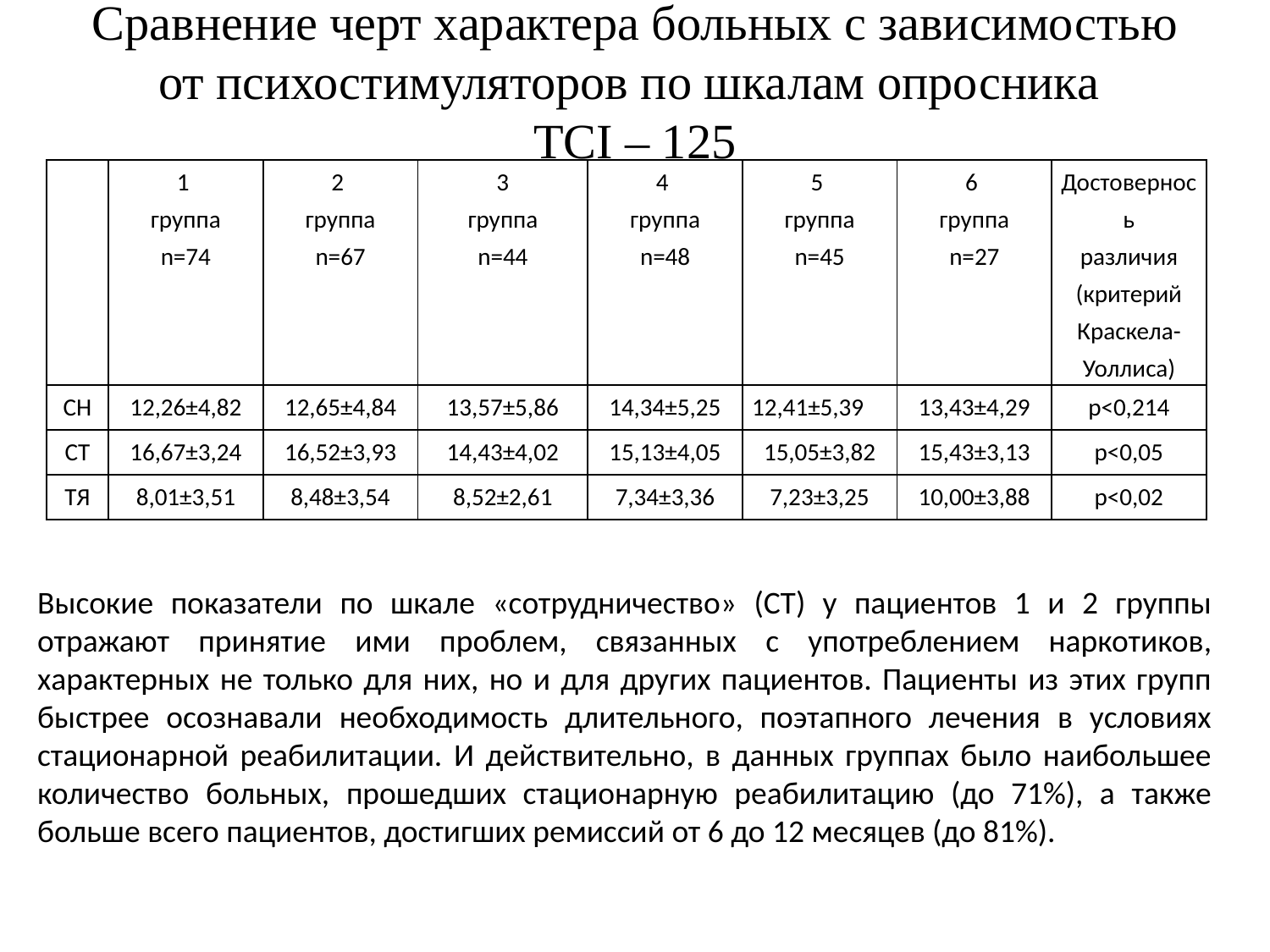

# Сравнение черт характера больных с зависимостью от психостимуляторов по шкалам опросника TCI – 125
|  | 1 группа n=74 | 2 группа n=67 | 3 группа n=44 | 4 группа n=48 | 5 группа n=45 | 6 группа n=27 | Достовернось различия (критерий Краскела- Уоллиса) |
| --- | --- | --- | --- | --- | --- | --- | --- |
| СН | 12,26±4,82 | 12,65±4,84 | 13,57±5,86 | 14,34±5,25 | 12,41±5,39 | 13,43±4,29 | р<0,214 |
| СТ | 16,67±3,24 | 16,52±3,93 | 14,43±4,02 | 15,13±4,05 | 15,05±3,82 | 15,43±3,13 | р<0,05 |
| ТЯ | 8,01±3,51 | 8,48±3,54 | 8,52±2,61 | 7,34±3,36 | 7,23±3,25 | 10,00±3,88 | р<0,02 |
Высокие показатели по шкале «сотрудничество» (СТ) у пациентов 1 и 2 группы отражают принятие ими проблем, связанных с употреблением наркотиков, характерных не только для них, но и для других пациентов. Пациенты из этих групп быстрее осознавали необходимость длительного, поэтапного лечения в условиях стационарной реабилитации. И действительно, в данных группах было наибольшее количество больных, прошедших стационарную реабилитацию (до 71%), а также больше всего пациентов, достигших ремиссий от 6 до 12 месяцев (до 81%).